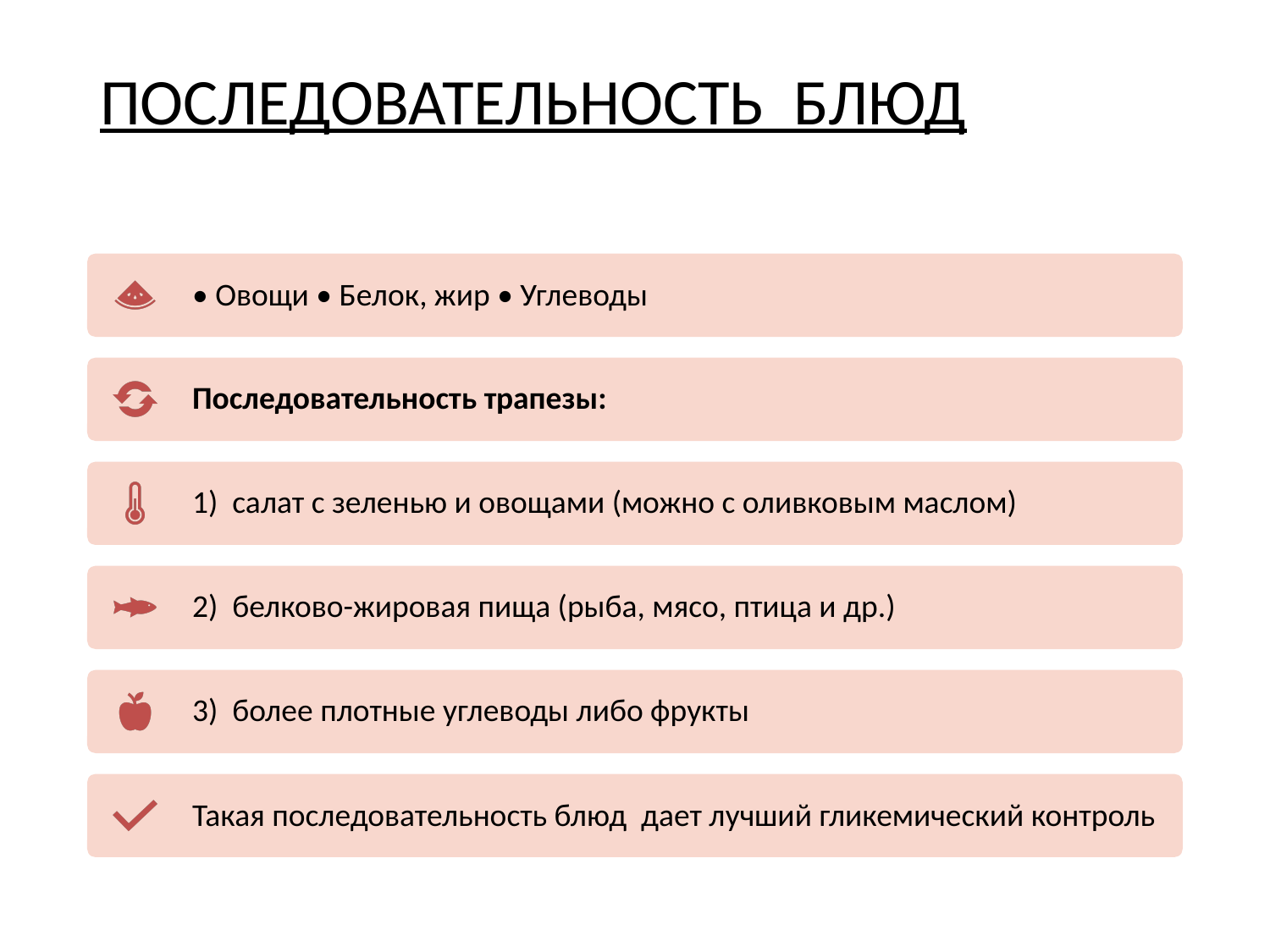

# ПОСЛЕДОВАТЕЛЬНОСТЬ  БЛЮД
• Овощи • Белок, жир • Углеводы
Последовательность трапезы:
1)  салат с зеленью и овощами (можно с оливковым маслом)
2)  белково-жировая пища (рыба, мясо, птица и др.)
3)  более плотные углеводы либо фрукты
Такая последовательность блюд  дает лучший гликемический контроль